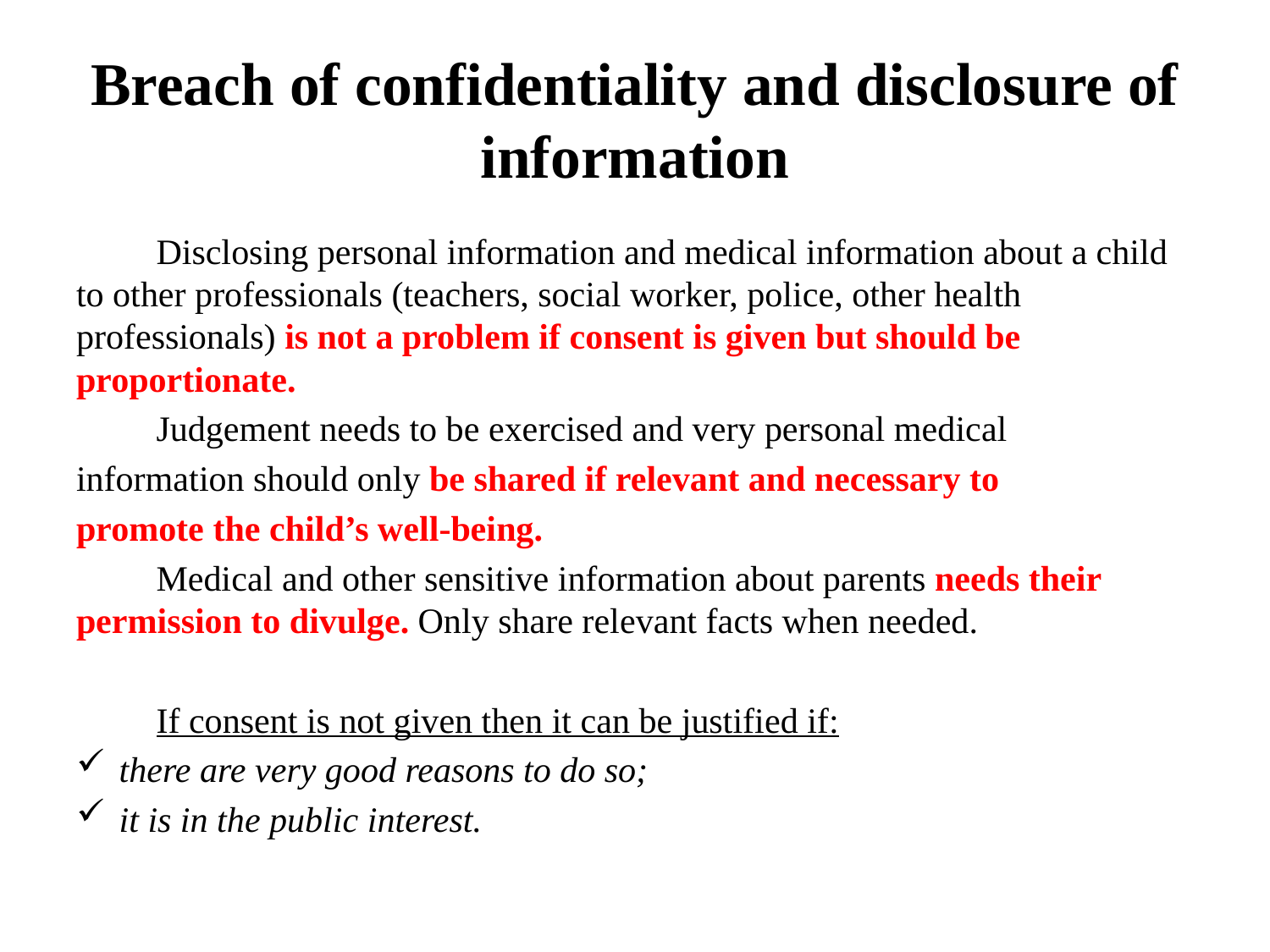

# Breach of confidentiality and disclosure of information
	Disclosing personal information and medical information about a child to other professionals (teachers, social worker, police, other health professionals) is not a problem if consent is given but should be proportionate.
	Judgement needs to be exercised and very personal medical
information should only be shared if relevant and necessary to
promote the child’s well-being.
	Medical and other sensitive information about parents needs their permission to divulge. Only share relevant facts when needed.

	If consent is not given then it can be justified if:
there are very good reasons to do so;
it is in the public interest.